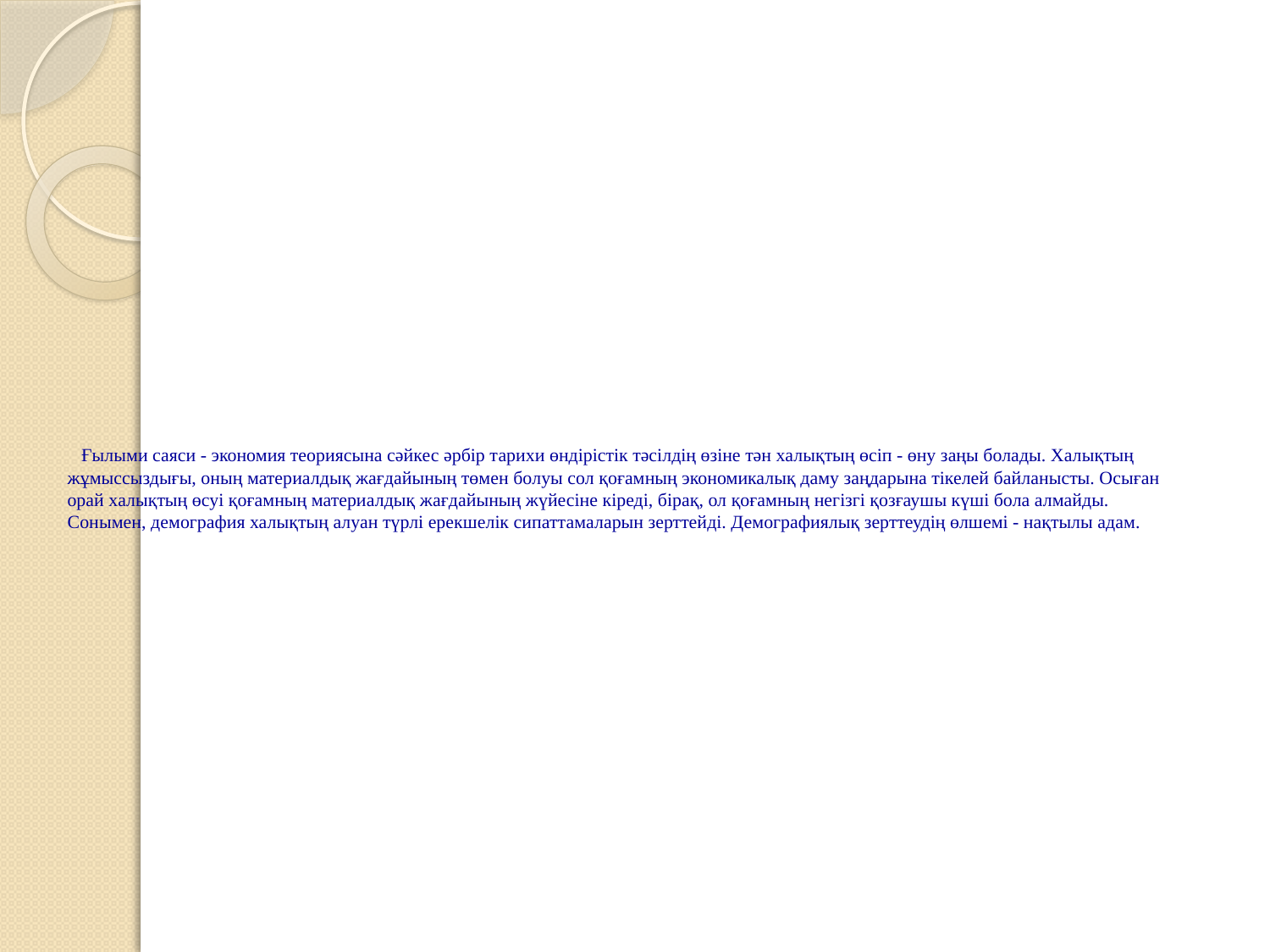

# Ғылыми саяси - экономия теориясына сәйкес әрбір тарихи өндірістік тәсілдің өзіне тән халықтың өсіп - өну заңы болады. Халықтың жұмыссыздығы, оның материалдық жағдайының төмен болуы сол қоғамның экономикалық даму заңдарына тікелей байланысты. Осыған орай халықтың өсуі қоғамның материалдық жағдайының жүйесіне кіреді, бірақ, ол қоғамның негізгі қозғаушы күші бола алмайды. Сонымен, демография халықтың алуан түрлі ерекшелік сипаттамаларын зерттейді. Демографиялық зерттеудің өлшемі - нақтылы адам.